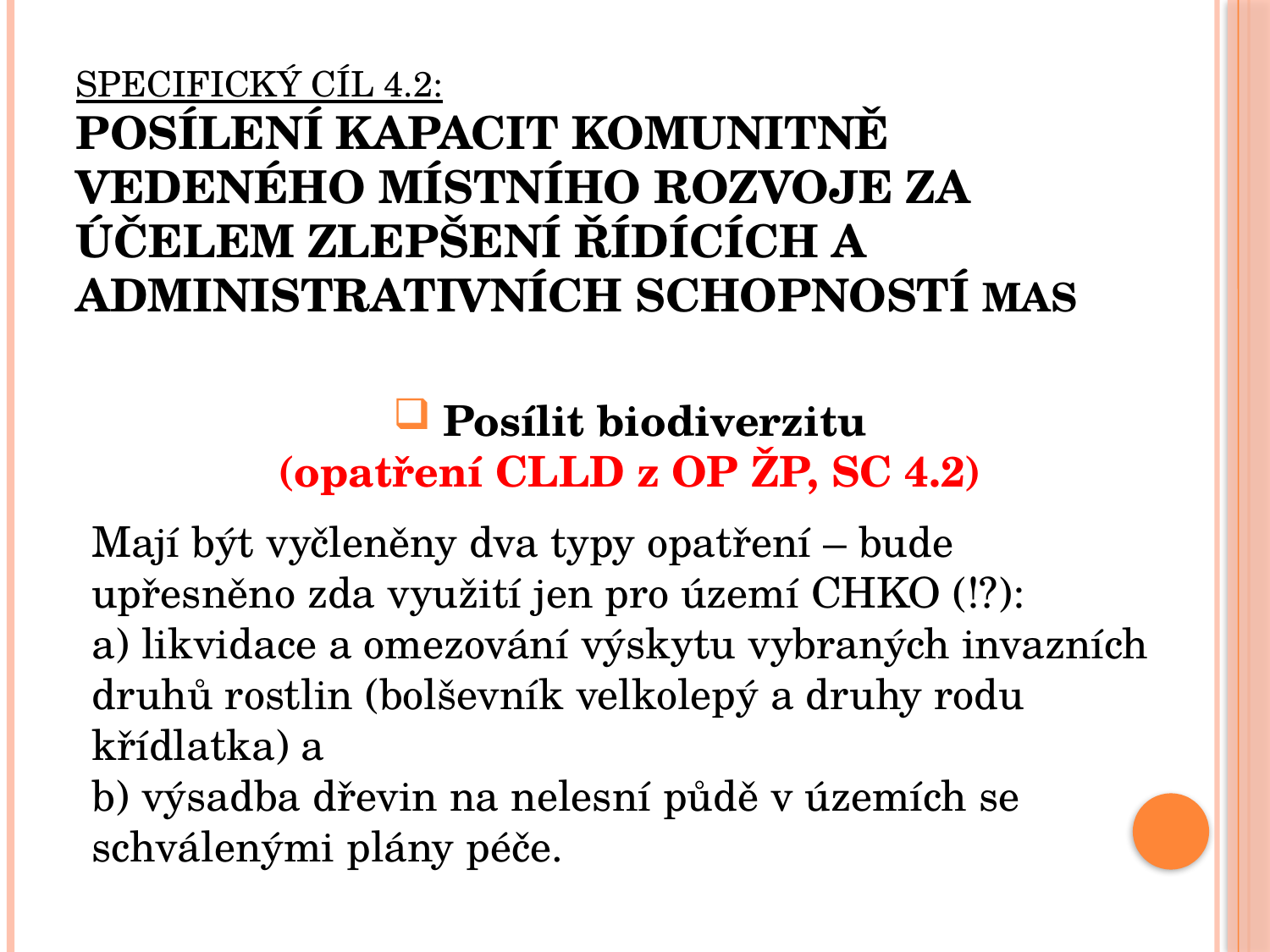

# Specifický cíl 4.2: Posílení kapacit komunitně vedeného místního rozvoje za účelem zlepšení řídících a administrativních schopností MAS

 Posílit biodiverzitu
(opatření CLLD z OP ŽP, SC 4.2)

Mají být vyčleněny dva typy opatření – bude upřesněno zda využití jen pro území CHKO (!?):
a) likvidace a omezování výskytu vybraných invazních druhů rostlin (bolševník velkolepý a druhy rodu křídlatka) a
b) výsadba dřevin na nelesní půdě v územích se schválenými plány péče.